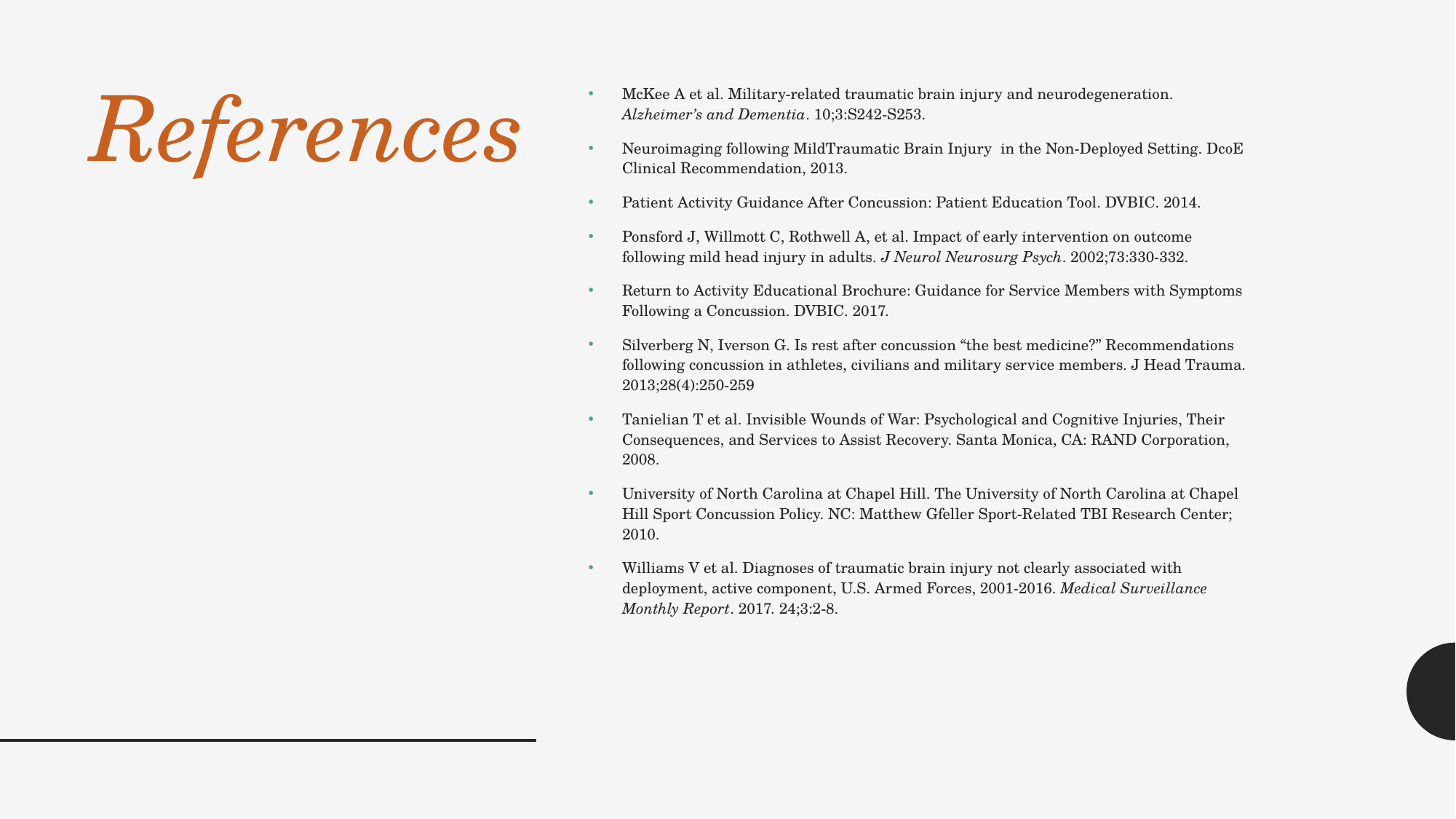

McKee A et al. Military-related traumatic brain injury and neurodegeneration. Alzheimer’s and Dementia. 10;3:S242-S253.
Neuroimaging following MildTraumatic Brain Injury  in the Non-Deployed Setting. DcoE Clinical Recommendation, 2013.
Patient Activity Guidance After Concussion: Patient Education Tool. DVBIC. 2014.
Ponsford J, Willmott C, Rothwell A, et al. Impact of early intervention on outcome following mild head injury in adults. J Neurol Neurosurg Psych. 2002;73:330-332.
Return to Activity Educational Brochure: Guidance for Service Members with Symptoms Following a Concussion. DVBIC. 2017.
Silverberg N, Iverson G. Is rest after concussion “the best medicine?” Recommendations following concussion in athletes, civilians and military service members. J Head Trauma. 2013;28(4):250-259
Tanielian T et al. Invisible Wounds of War: Psychological and Cognitive Injuries, Their Consequences, and Services to Assist Recovery. Santa Monica, CA: RAND Corporation, 2008.
University of North Carolina at Chapel Hill. The University of North Carolina at Chapel Hill Sport Concussion Policy. NC: Matthew Gfeller Sport-Related TBI Research Center; 2010.
Williams V et al. Diagnoses of traumatic brain injury not clearly associated with deployment, active component, U.S. Armed Forces, 2001-2016. Medical Surveillance Monthly Report. 2017. 24;3:2-8.
# References